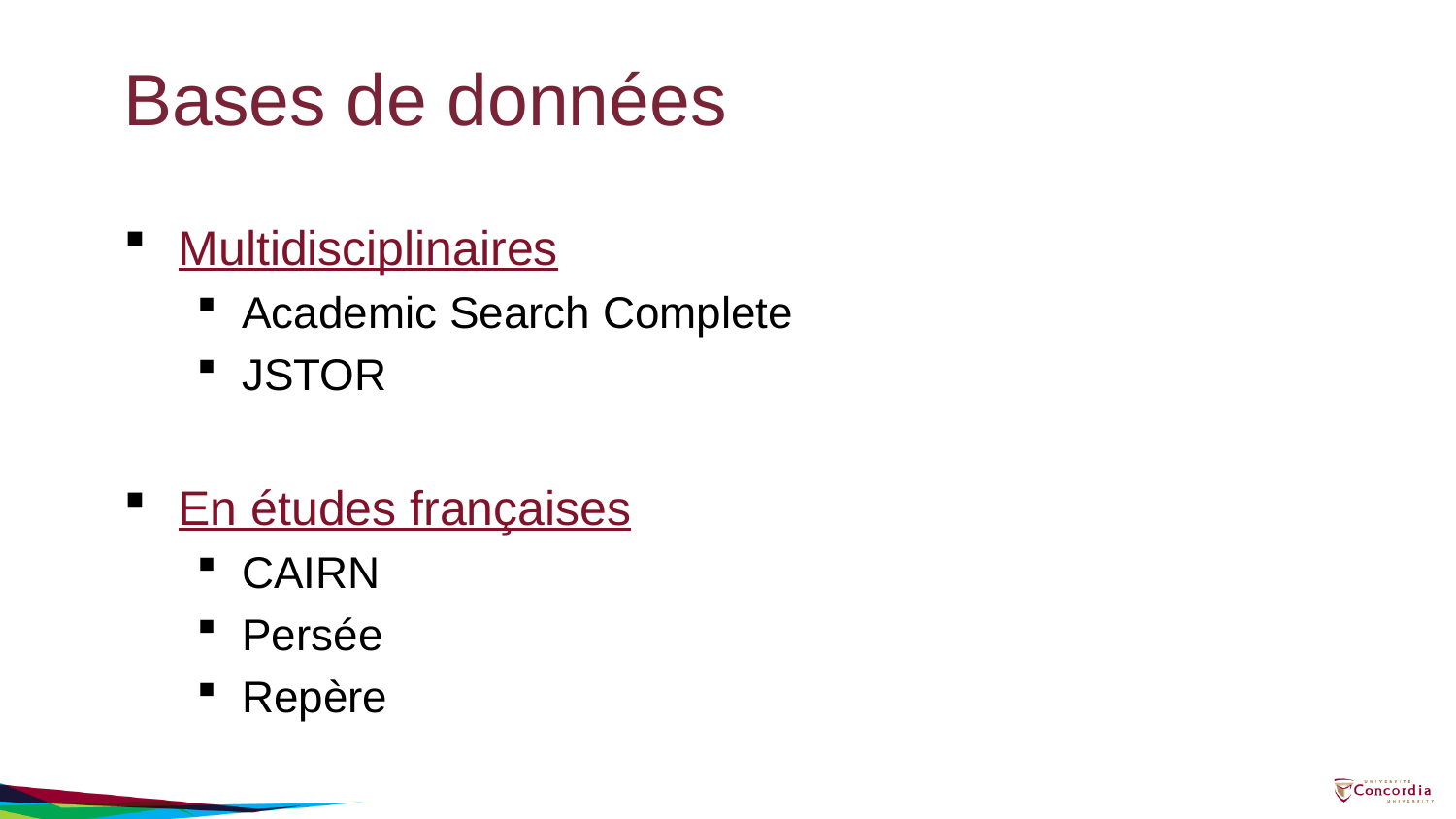

# Bases de données
Multidisciplinaires
Academic Search Complete
JSTOR

En études françaises
CAIRN
Persée
Repère